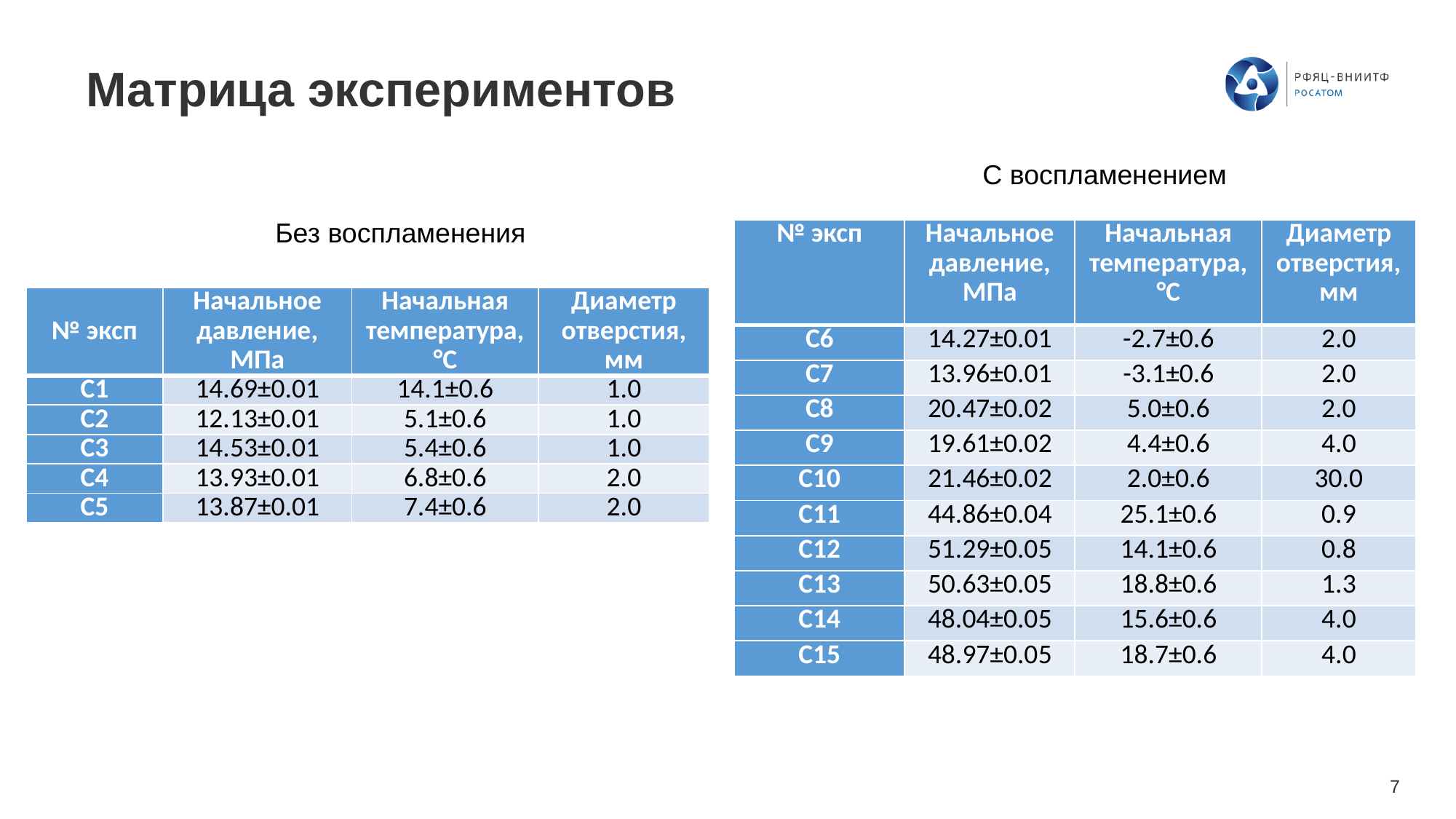

# Матрица экспериментов

С воспламенением

Без воспламенения

| № эксп | Начальное давление, МПа | Начальная температура, °С | Диаметр отверстия, мм |
| --- | --- | --- | --- |
| С6 | 14.27±0.01 | -2.7±0.6 | 2.0 |
| С7 | 13.96±0.01 | -3.1±0.6 | 2.0 |
| С8 | 20.47±0.02 | 5.0±0.6 | 2.0 |
| С9 | 19.61±0.02 | 4.4±0.6 | 4.0 |
| С10 | 21.46±0.02 | 2.0±0.6 | 30.0 |
| С11 | 44.86±0.04 | 25.1±0.6 | 0.9 |
| С12 | 51.29±0.05 | 14.1±0.6 | 0.8 |
| С13 | 50.63±0.05 | 18.8±0.6 | 1.3 |
| С14 | 48.04±0.05 | 15.6±0.6 | 4.0 |
| С15 | 48.97±0.05 | 18.7±0.6 | 4.0 |
| № эксп | Начальное давление, МПа | Начальная температура, °С | Диаметр отверстия, мм |
| --- | --- | --- | --- |
| C1 | 14.69±0.01 | 14.1±0.6 | 1.0 |
| C2 | 12.13±0.01 | 5.1±0.6 | 1.0 |
| C3 | 14.53±0.01 | 5.4±0.6 | 1.0 |
| C4 | 13.93±0.01 | 6.8±0.6 | 2.0 |
| C5 | 13.87±0.01 | 7.4±0.6 | 2.0 |